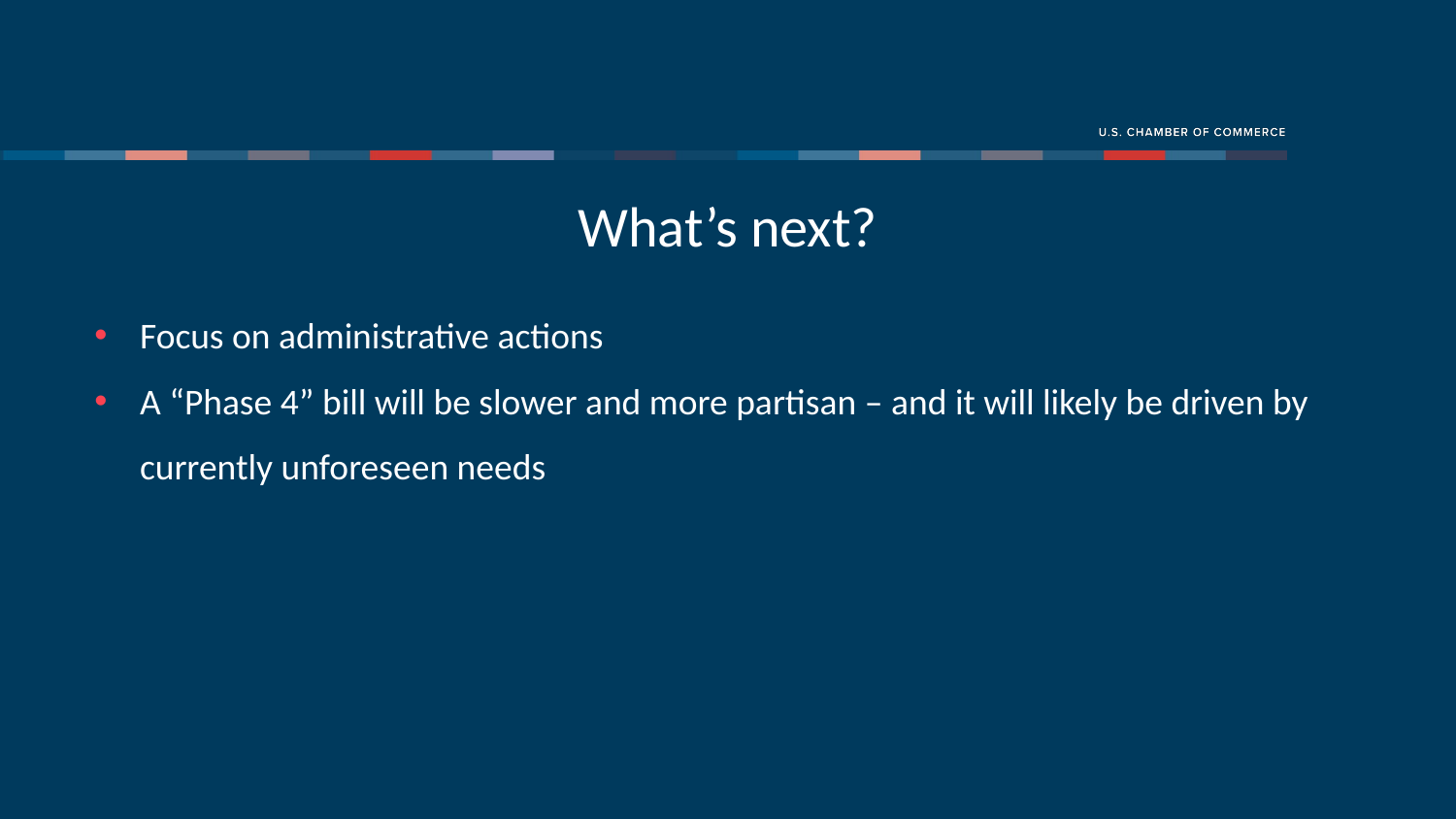

What’s next?
Focus on administrative actions
A “Phase 4” bill will be slower and more partisan – and it will likely be driven by currently unforeseen needs